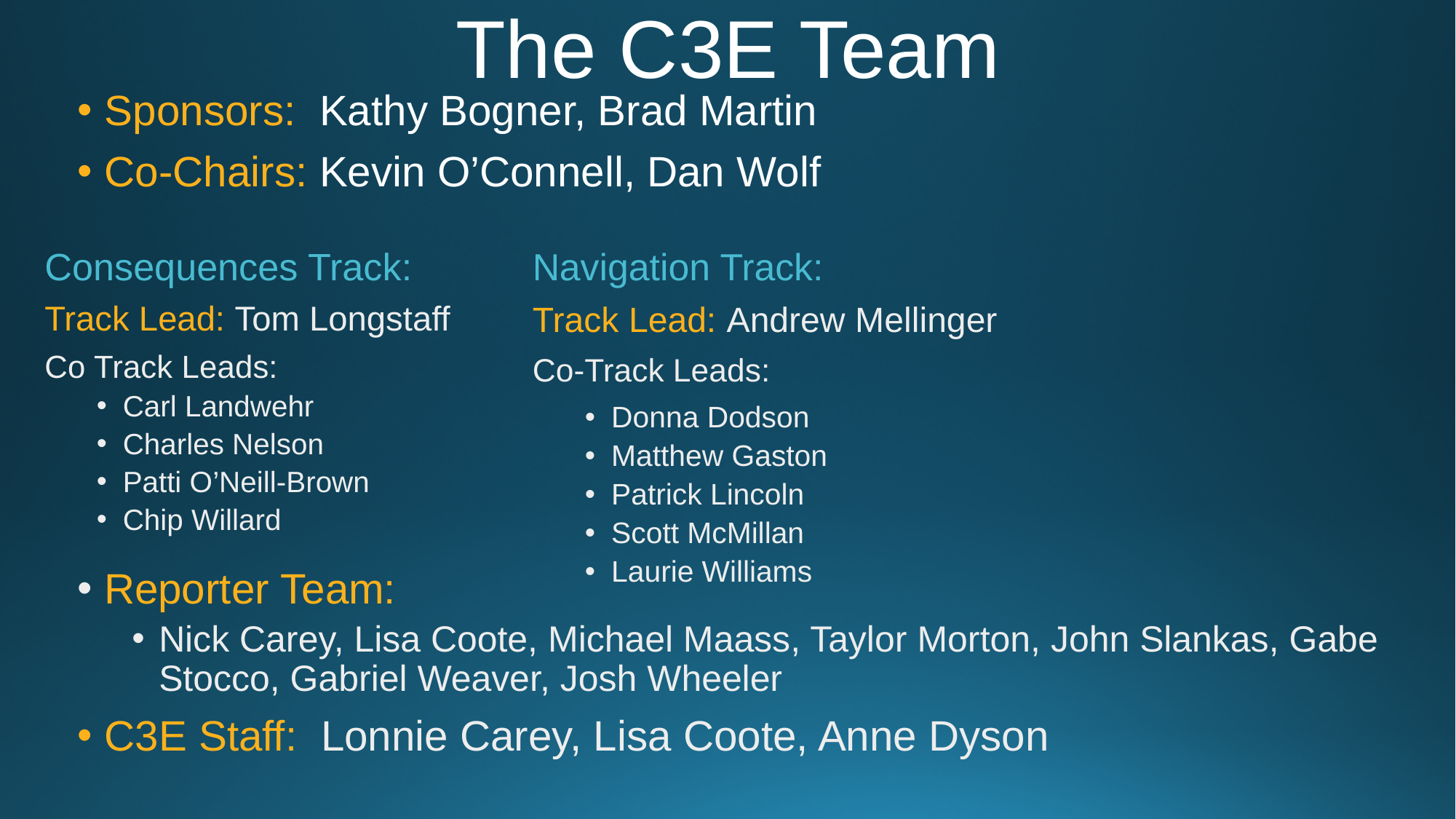

# The C3E Team
Sponsors:  Kathy Bogner, Brad Martin
Co-Chairs: Kevin O’Connell, Dan Wolf

Consequences Track:
Track Lead: Tom Longstaff
Co Track Leads:
Carl Landwehr
Charles Nelson
Patti O’Neill-Brown
Chip Willard

Navigation Track:
Track Lead: Andrew Mellinger
Co-Track Leads:
Donna Dodson
Matthew Gaston
Patrick Lincoln
Scott McMillan
Laurie Williams
 Reporter Team:
Nick Carey, Lisa Coote, Michael Maass, Taylor Morton, John Slankas, Gabe Stocco, Gabriel Weaver, Josh Wheeler
C3E Staff:  Lonnie Carey, Lisa Coote, Anne Dyson